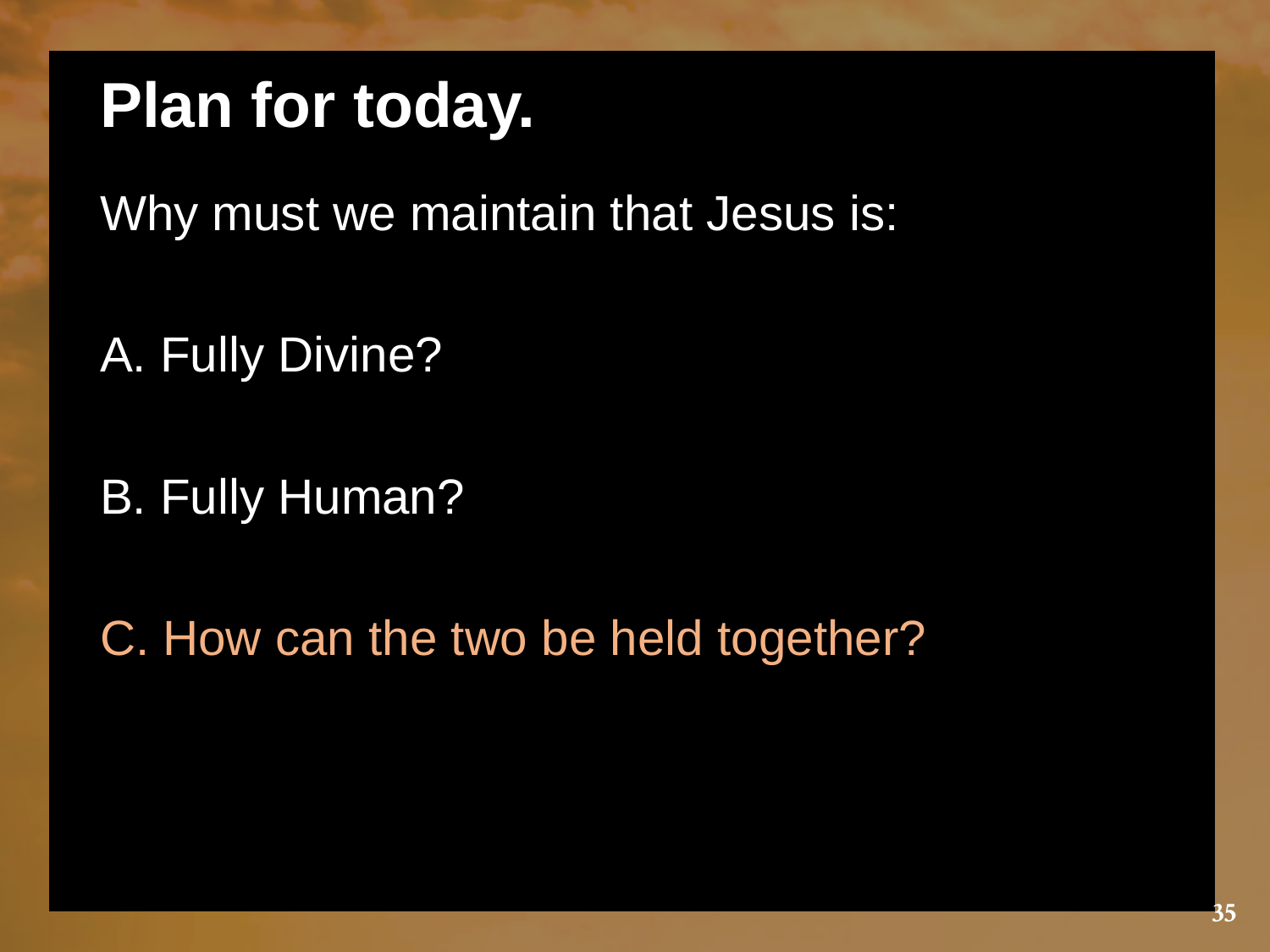

# Plan for today.
Why must we maintain that Jesus is:

A. Fully Divine?

B. Fully Human?

C. How can the two be held together?

35